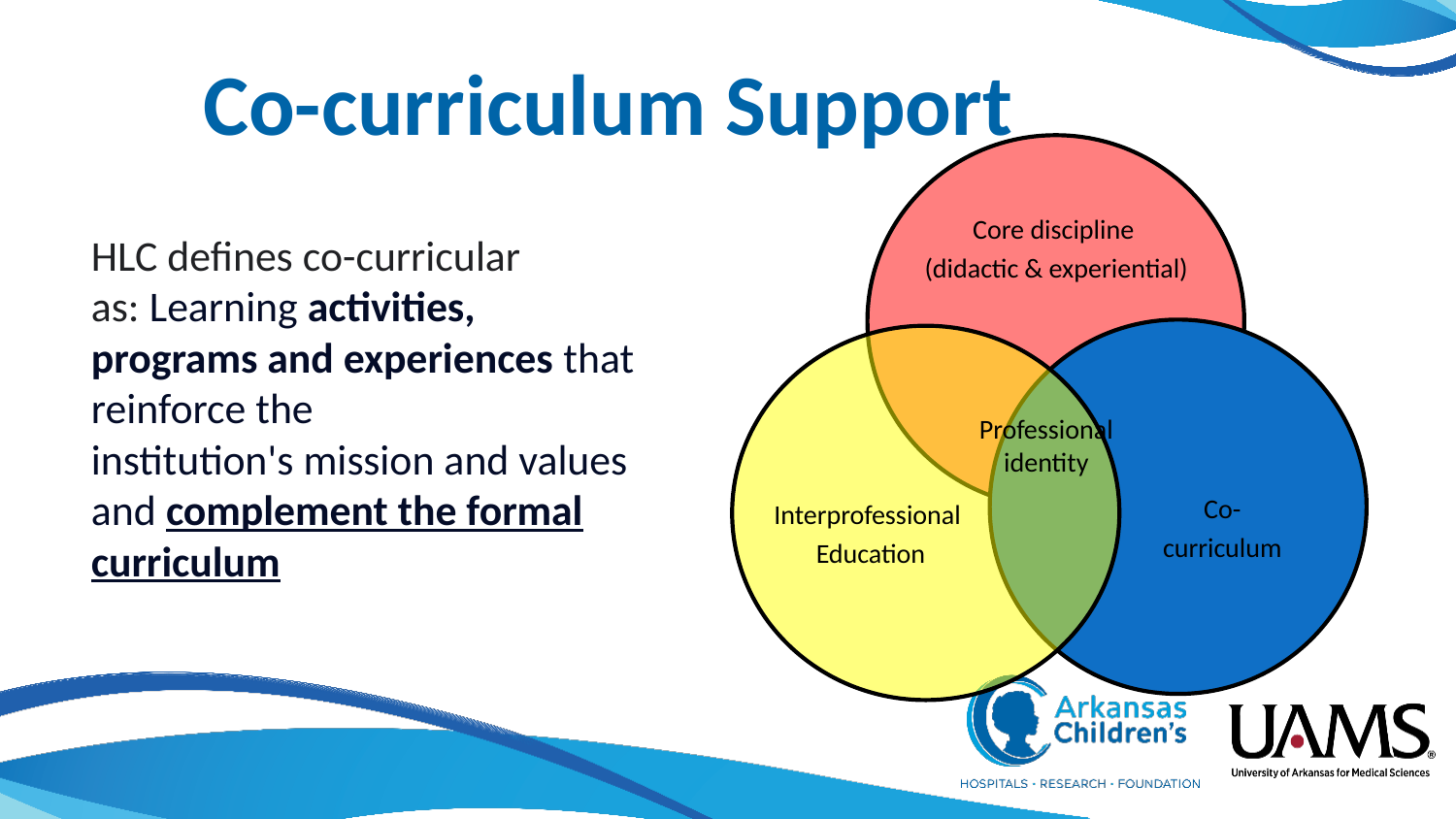

# Co-curriculum Support
Core discipline
(didactic & experiential)
HLC defines co-curricular as: Learning activities, programs and experiences that reinforce the institution's mission and values and complement the formal curriculum
Co-
curriculum
Interprofessional
Education
Professional identity